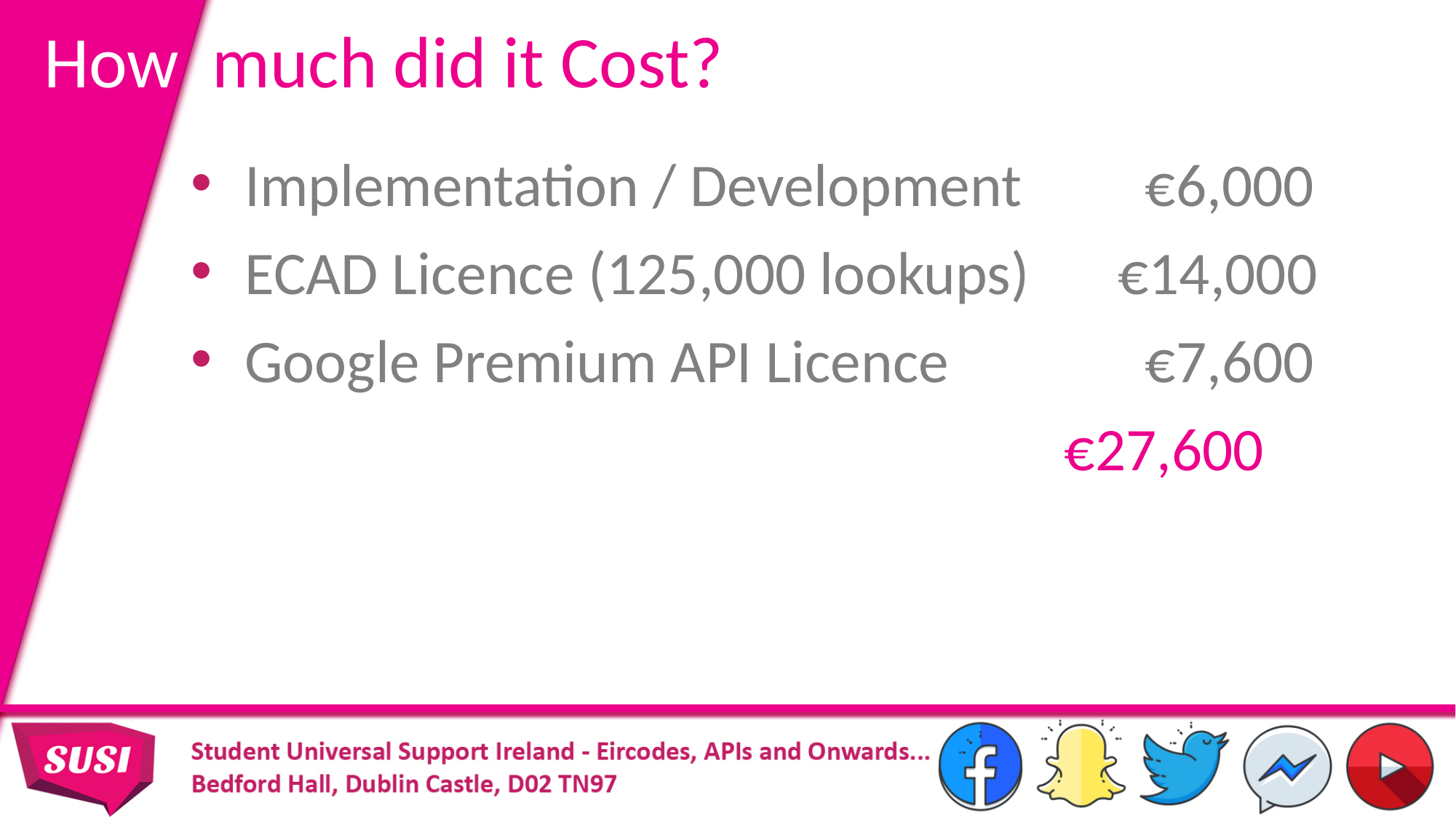

How  much did it Cost?
Implementation / Development	  €6,000
ECAD Licence (125,000 lookups)	€14,000
Google Premium API Licence		  €7,600
								€27,600